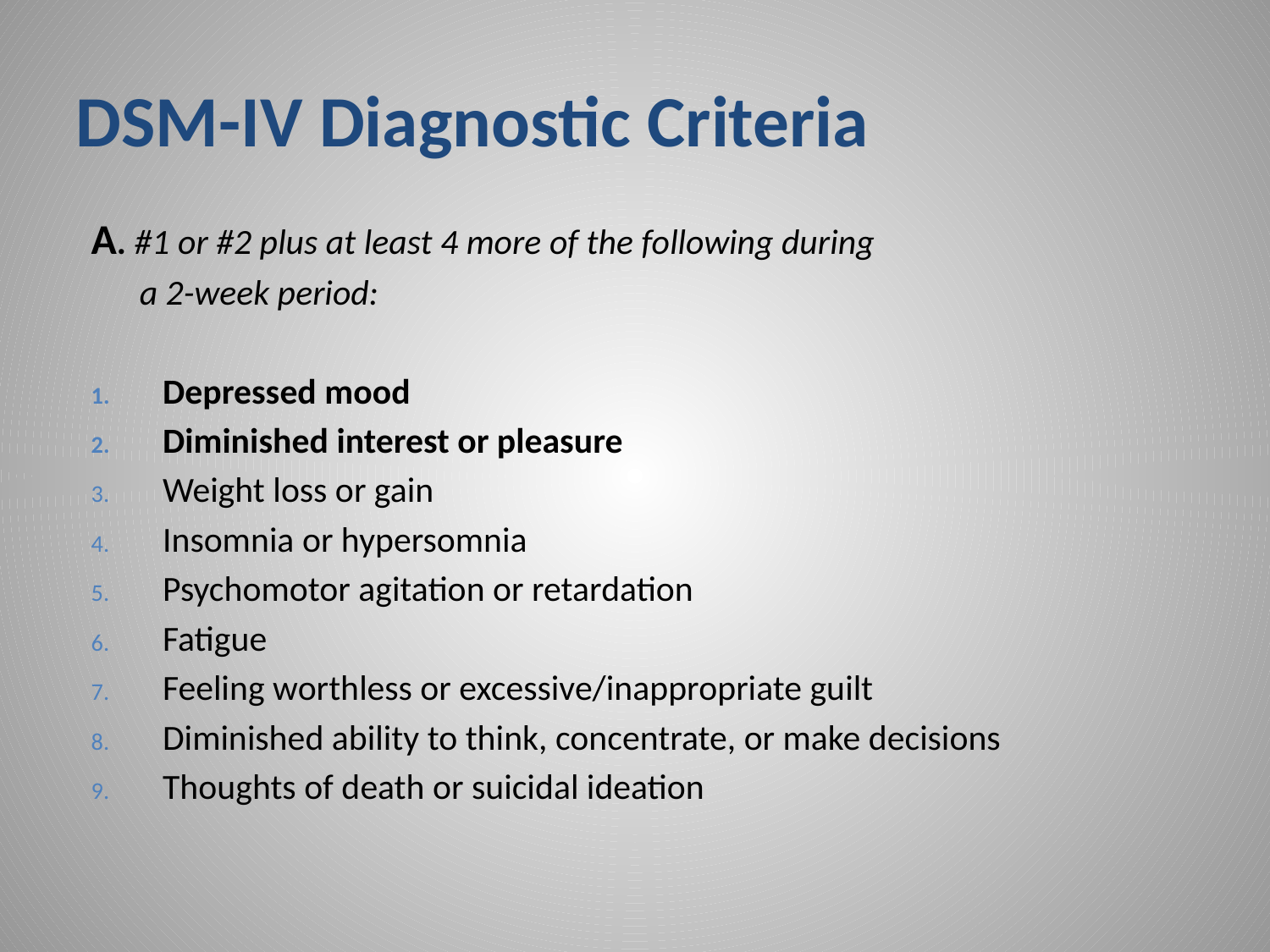

DSM-IV Diagnostic Criteria
A. #1 or #2 plus at least 4 more of the following during
      a 2-week period:

Depressed mood
Diminished interest or pleasure
Weight loss or gain
Insomnia or hypersomnia
Psychomotor agitation or retardation
Fatigue
Feeling worthless or excessive/inappropriate guilt
Diminished ability to think, concentrate, or make decisions
Thoughts of death or suicidal ideation